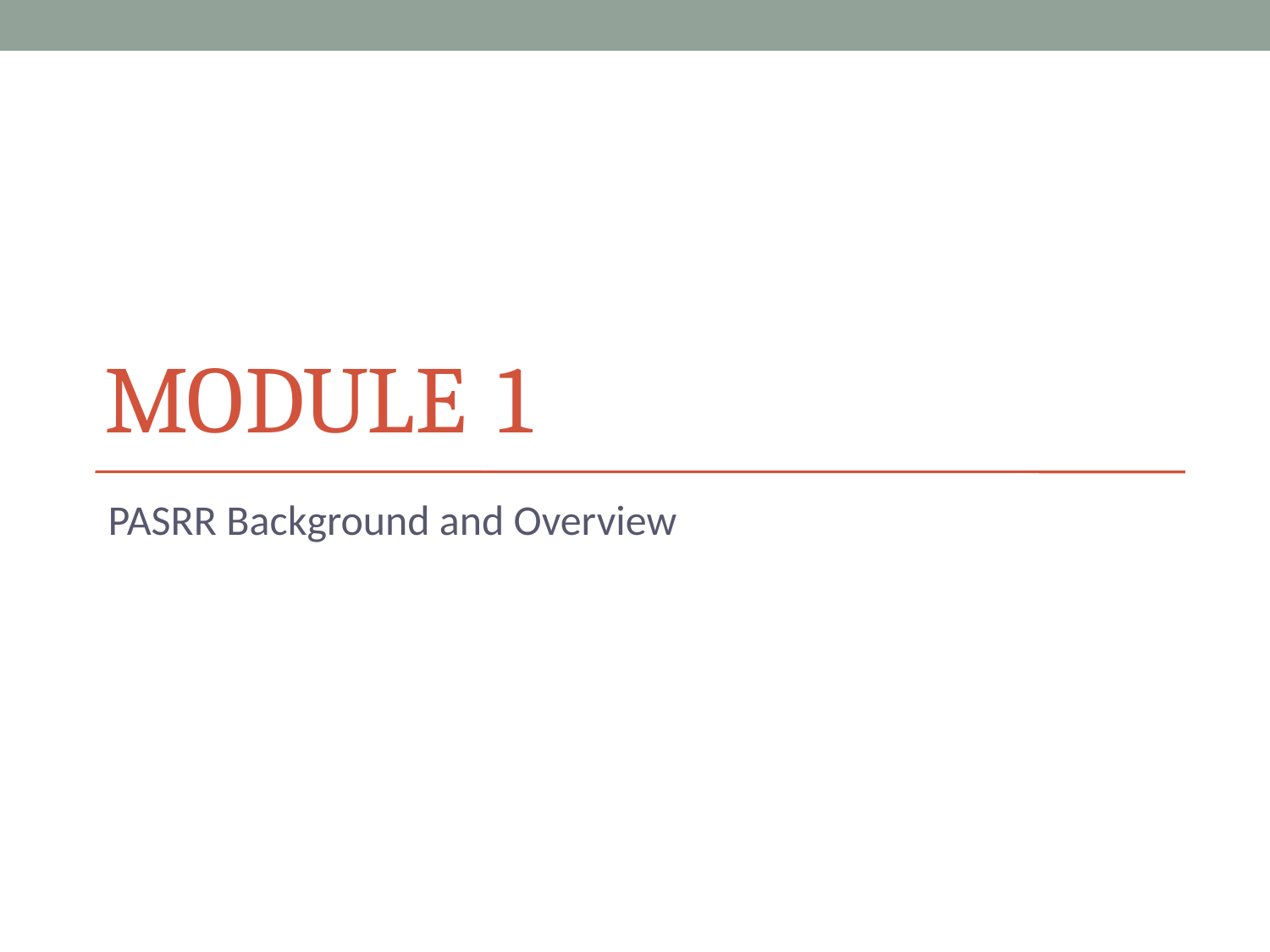

# Module 1
PASRR Background and Overview